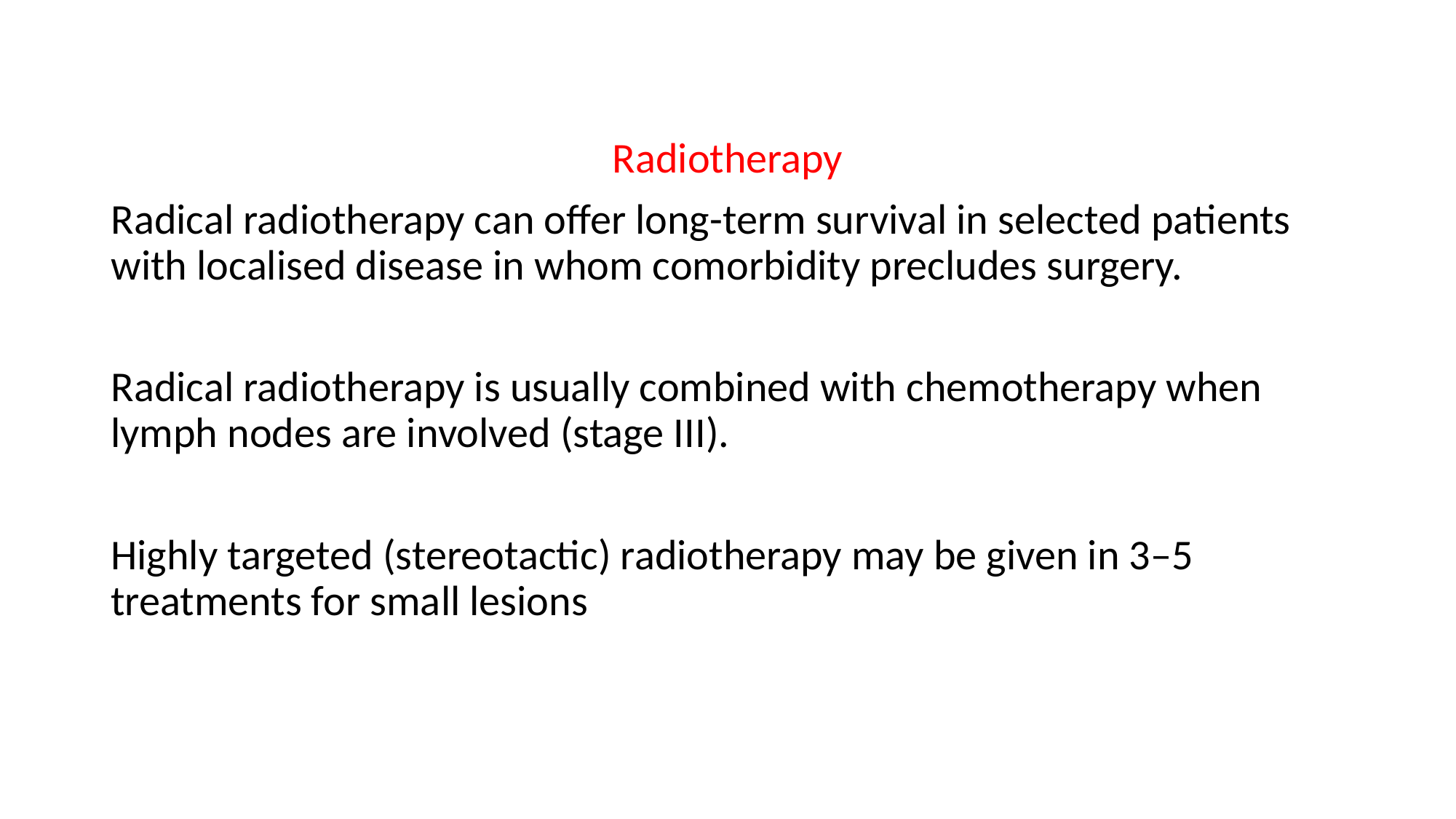

Radiotherapy
Radical radiotherapy can offer long-term survival in selected patients   with localised disease in whom comorbidity precludes surgery.

Radical radiotherapy is usually combined with chemotherapy when lymph nodes are involved (stage III).

Highly targeted (stereotactic) radiotherapy may be given in 3–5 treatments for small lesions